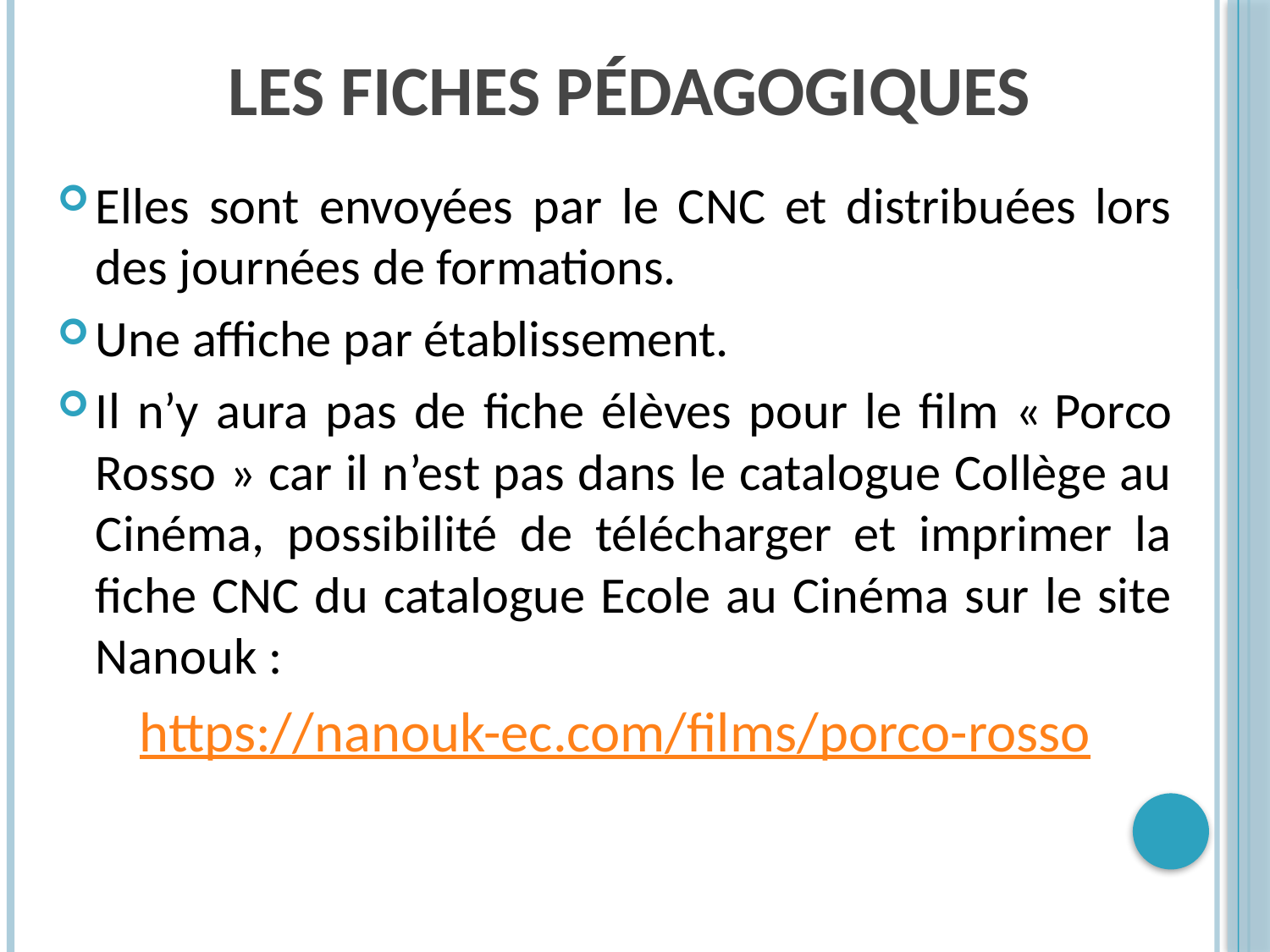

# Les fiches pédagogiques
Elles sont envoyées par le CNC et distribuées lors des journées de formations.
Une affiche par établissement.
Il n’y aura pas de fiche élèves pour le film « Porco Rosso » car il n’est pas dans le catalogue Collège au Cinéma, possibilité de télécharger et imprimer la fiche CNC du catalogue Ecole au Cinéma sur le site Nanouk :
https://nanouk-ec.com/films/porco-rosso